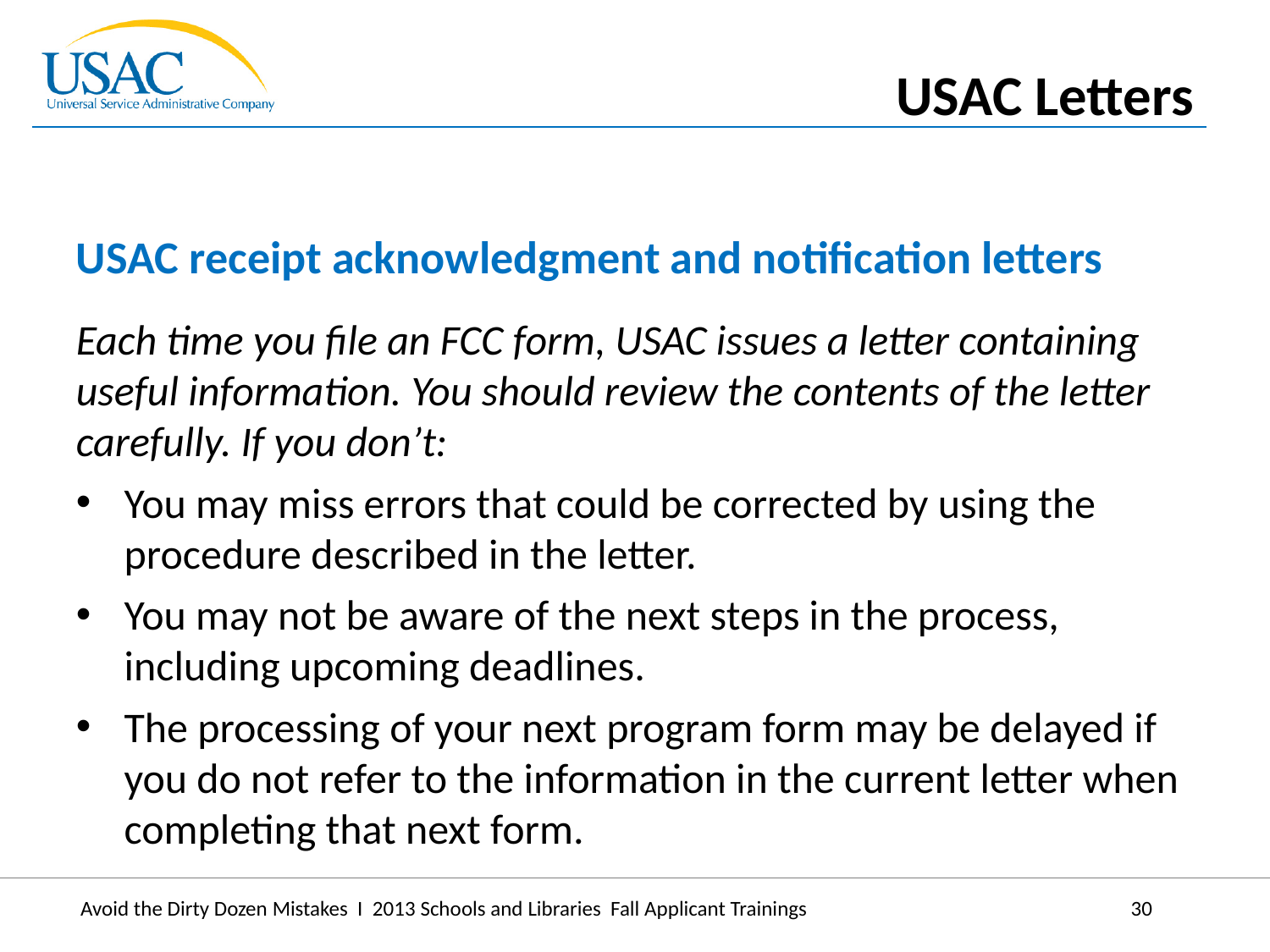

USAC Letters
USAC receipt acknowledgment and notification letters
Each time you file an FCC form, USAC issues a letter containing useful information. You should review the contents of the letter carefully. If you don’t:
You may miss errors that could be corrected by using the procedure described in the letter.
You may not be aware of the next steps in the process, including upcoming deadlines.
The processing of your next program form may be delayed if you do not refer to the information in the current letter when completing that next form.